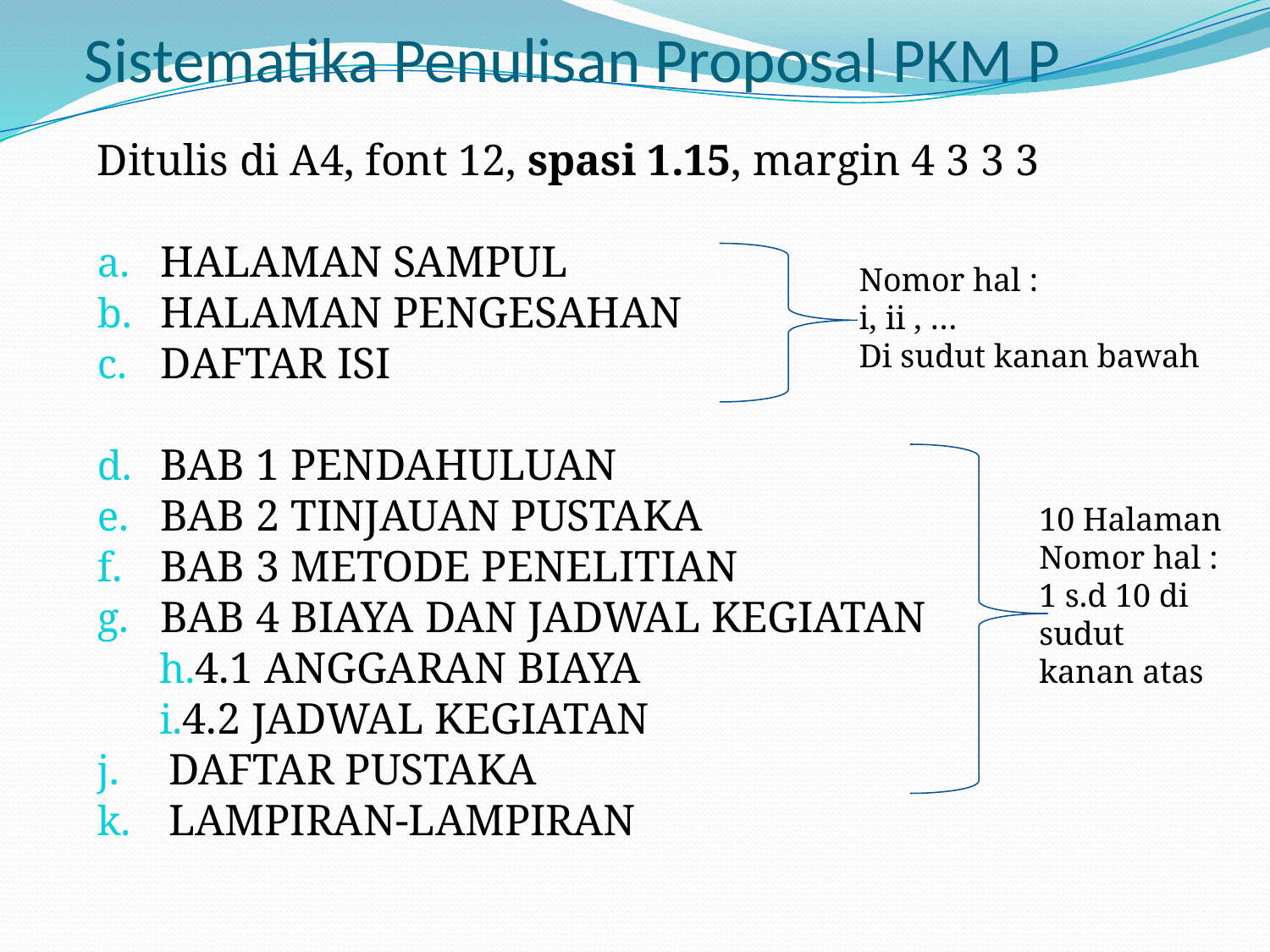

# Sistematika Penulisan Proposal PKM P
Ditulis di A4, font 12, spasi 1.15, margin 4 3 3 3

Halaman sampul
Halaman pengesahan
Daftar isi

Bab 1 Pendahuluan
Bab 2 Tinjauan Pustaka
Bab 3 Metode Penelitian
Bab 4 Biaya dan Jadwal Kegiatan
4.1 Anggaran Biaya
4.2 Jadwal Kegiatan
Daftar Pustaka
Lampiran-lampiran

Nomor hal :
i, ii , …
Di sudut kanan bawah

10 Halaman
Nomor hal :
1 s.d 10 di sudut kanan atas